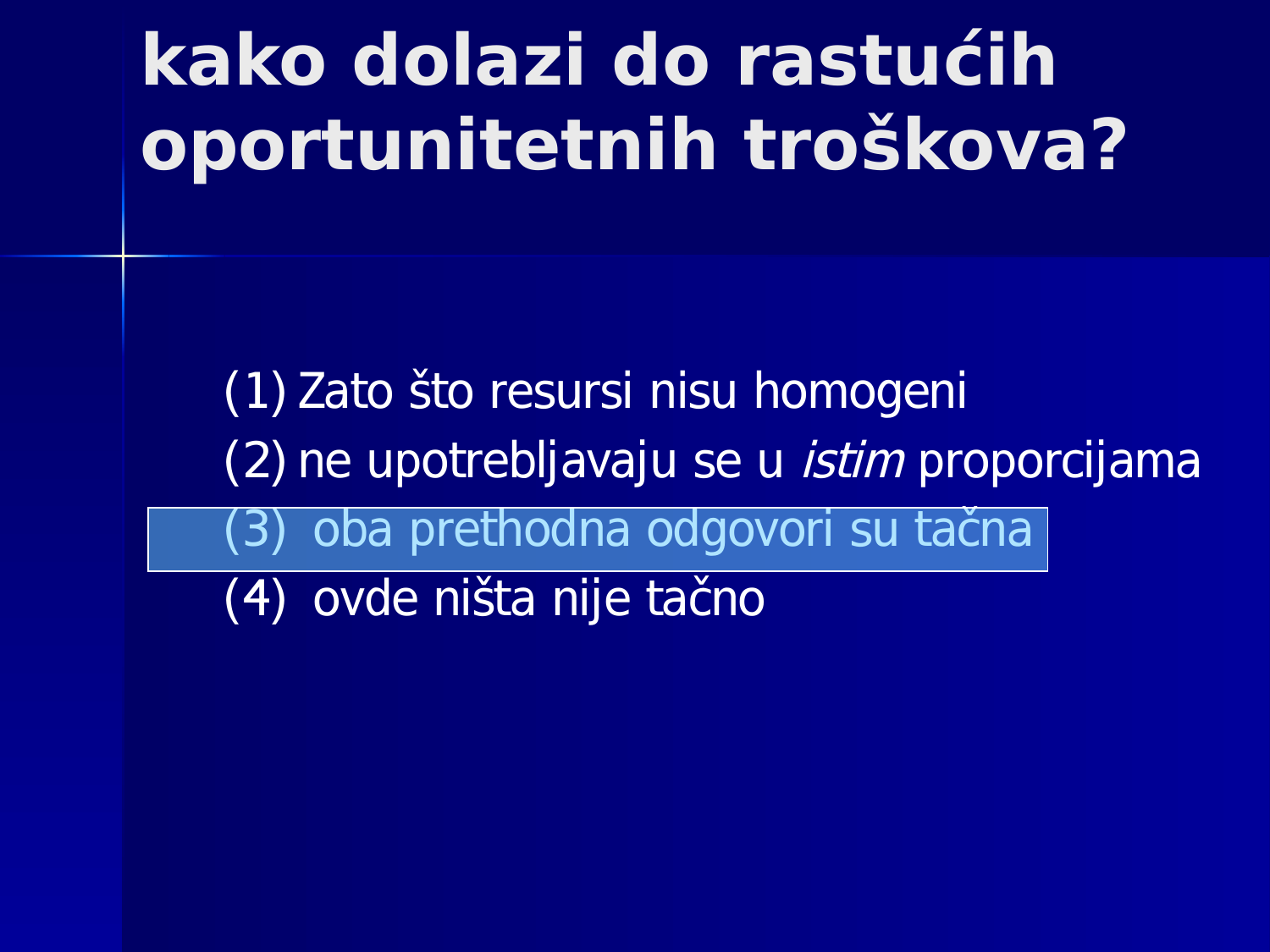

# kako dolazi do rastućih oportunitetnih troškova?

Zato što resursi nisu homogeni
ne upotrebljavaju se u istim proporcijama
 oba prethodna odgovori su tačna
 ovde ništa nije tačno